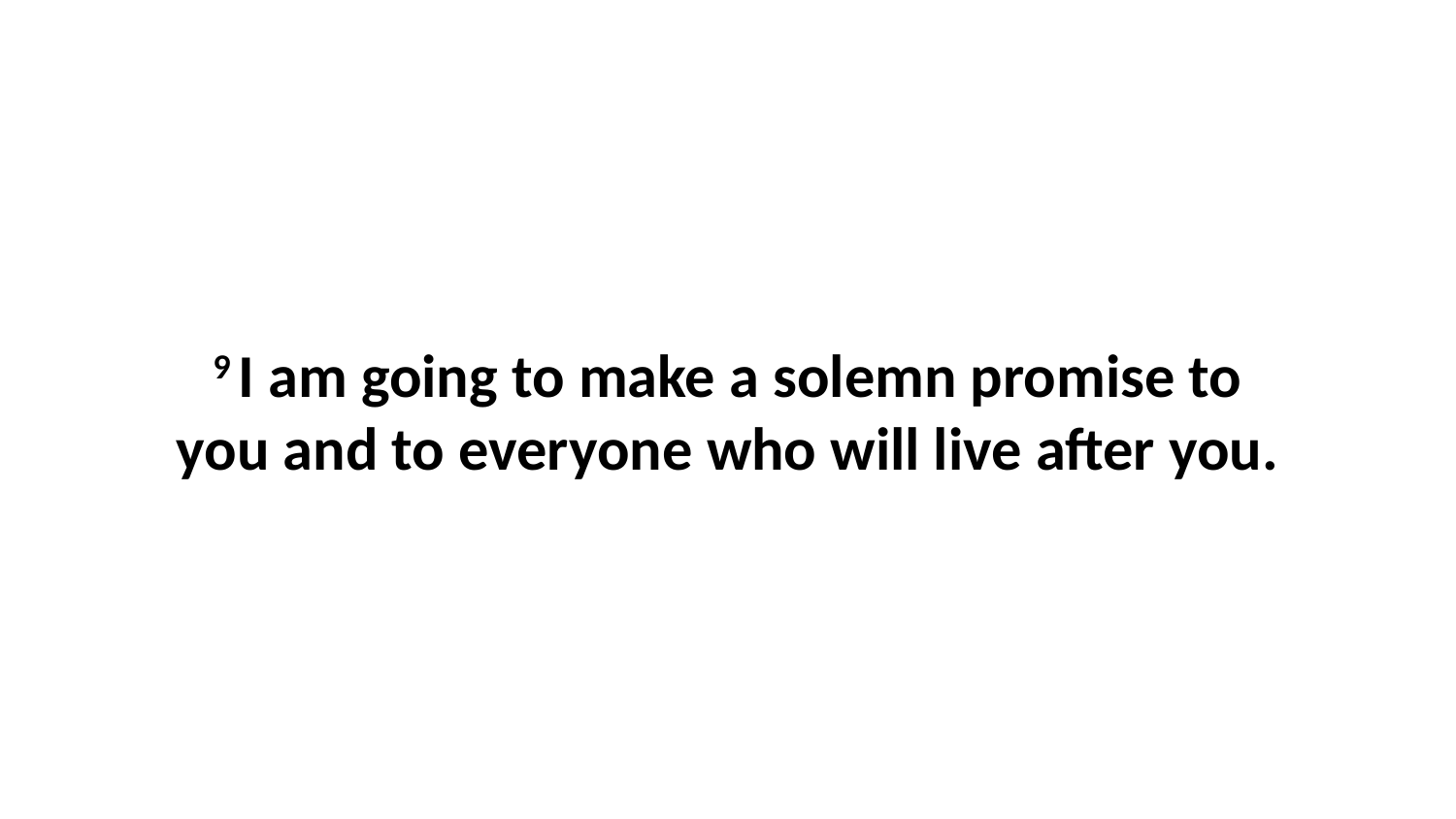

9 I am going to make a solemn promise to you and to everyone who will live after you.